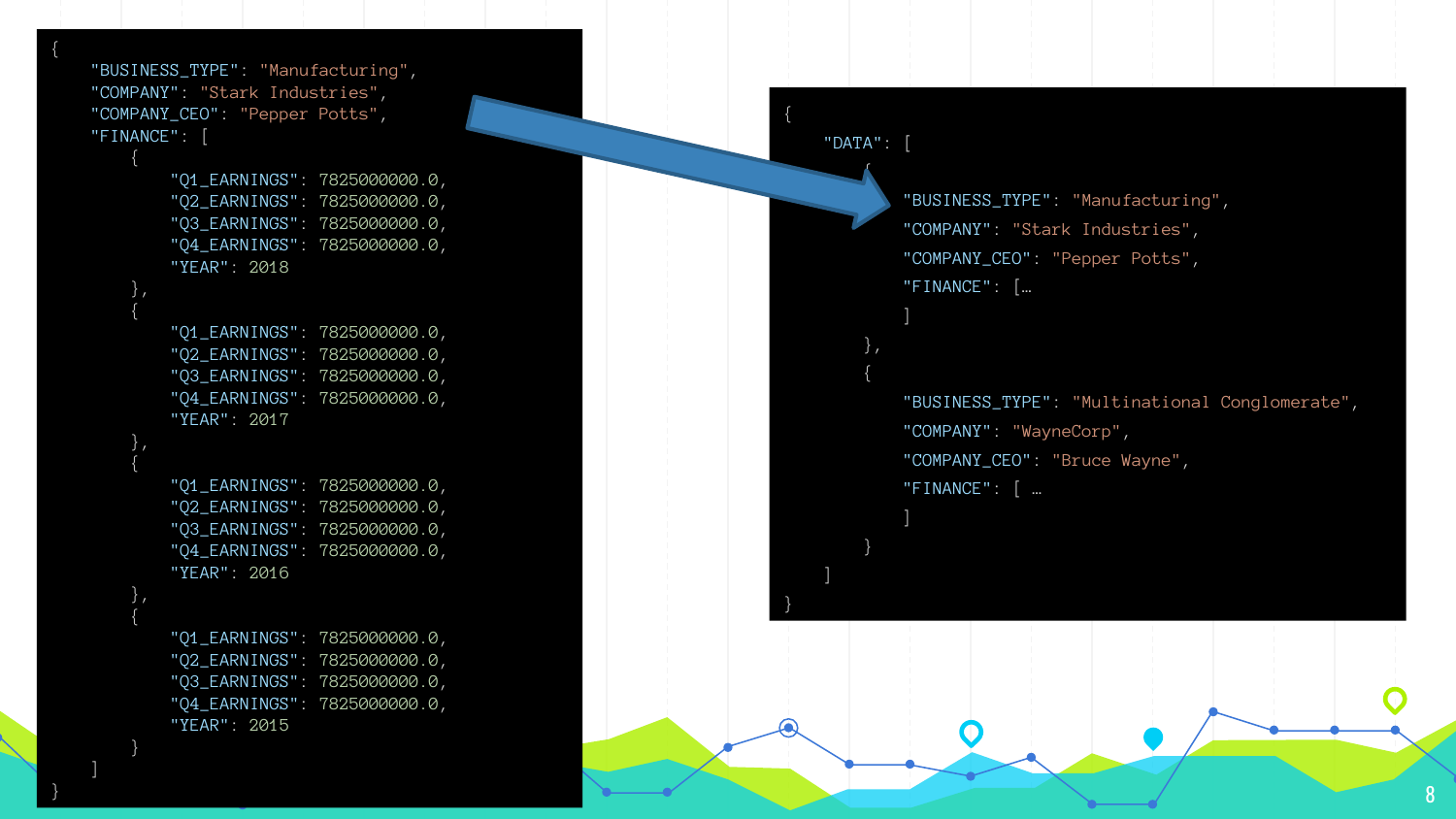

{
    "BUSINESS_TYPE": "Manufacturing",
    "COMPANY": "Stark Industries",
    "COMPANY_CEO": "Pepper Potts",
    "FINANCE": [
        {
            "Q1_EARNINGS": 7825000000.0,
            "Q2_EARNINGS": 7825000000.0,
            "Q3_EARNINGS": 7825000000.0,
            "Q4_EARNINGS": 7825000000.0,
            "YEAR": 2018
        },
        {
            "Q1_EARNINGS": 7825000000.0,
            "Q2_EARNINGS": 7825000000.0,
            "Q3_EARNINGS": 7825000000.0,
            "Q4_EARNINGS": 7825000000.0,
            "YEAR": 2017
        },
        {
            "Q1_EARNINGS": 7825000000.0,
            "Q2_EARNINGS": 7825000000.0,
            "Q3_EARNINGS": 7825000000.0,
            "Q4_EARNINGS": 7825000000.0,
            "YEAR": 2016
        },
        {
            "Q1_EARNINGS": 7825000000.0,
            "Q2_EARNINGS": 7825000000.0,
            "Q3_EARNINGS": 7825000000.0,
            "Q4_EARNINGS": 7825000000.0,
            "YEAR": 2015
        }
    ]
}
{
    "DATA": [
        {
            "BUSINESS_TYPE": "Manufacturing",
            "COMPANY": "Stark Industries",
            "COMPANY_CEO": "Pepper Potts",
            "FINANCE": […
            ]
        },
        {
            "BUSINESS_TYPE": "Multinational Conglomerate",
            "COMPANY": "WayneCorp",
            "COMPANY_CEO": "Bruce Wayne",
            "FINANCE": [ …
            ]
        }
    ]
}

8